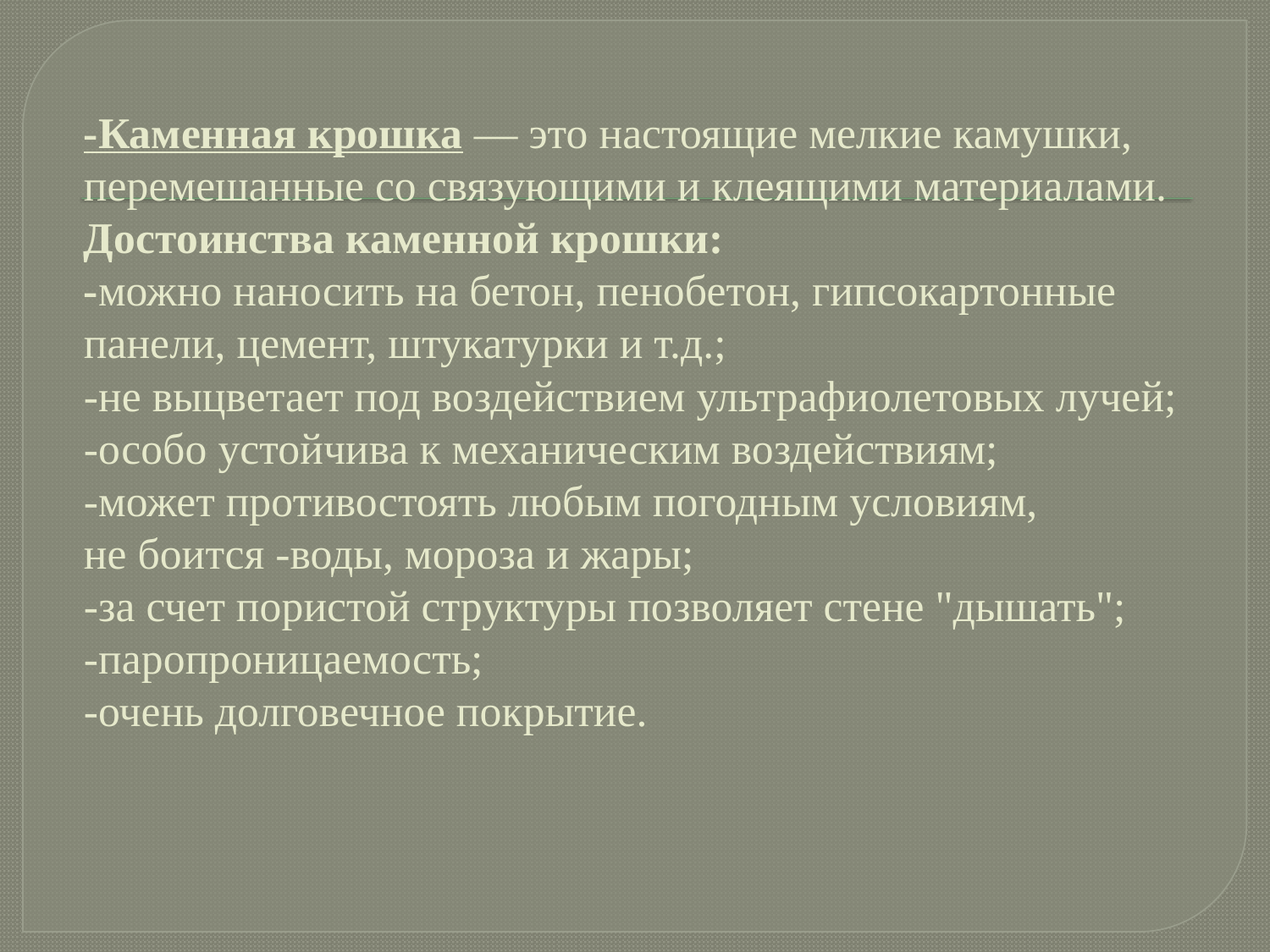

# -Каменная крошка — это настоящие мелкие камушки, перемешанные со связующими и клеящими материалами. Достоинства каменной крошки: -можно наносить на бетон, пенобетон, гипсокартонные панели, цемент, штукатурки и т.д.; -не выцветает под воздействием ультрафиолетовых лучей; -особо устойчива к механическим воздействиям; -может противостоять любым погодным условиям, не боится -воды, мороза и жары; -за счет пористой структуры позволяет стене "дышать"; -паропроницаемость; -очень долговечное покрытие.